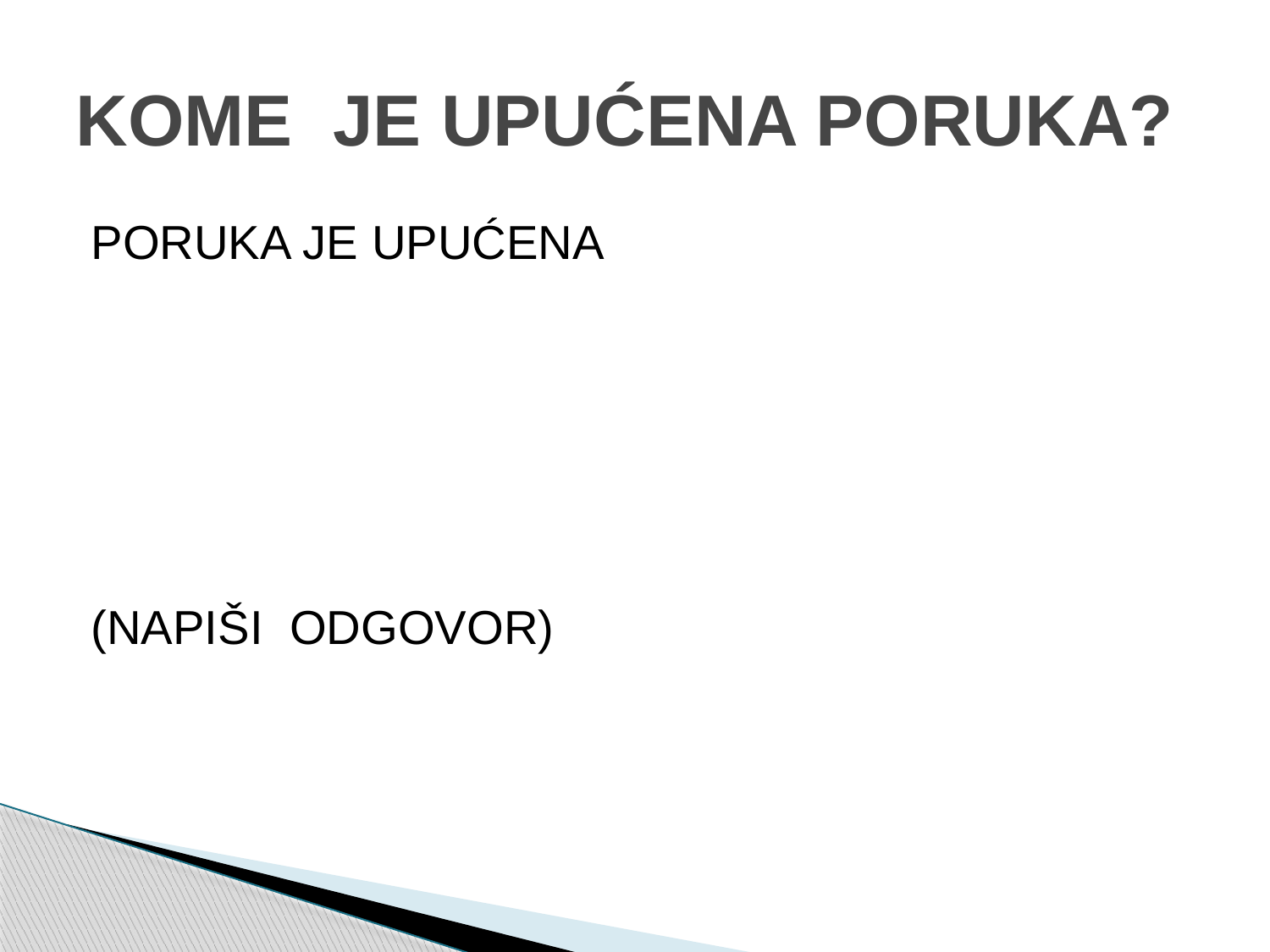

# KOME  JE UPUĆENA PORUKA?
PORUKA JE UPUĆENA

(NAPIŠI  ODGOVOR)